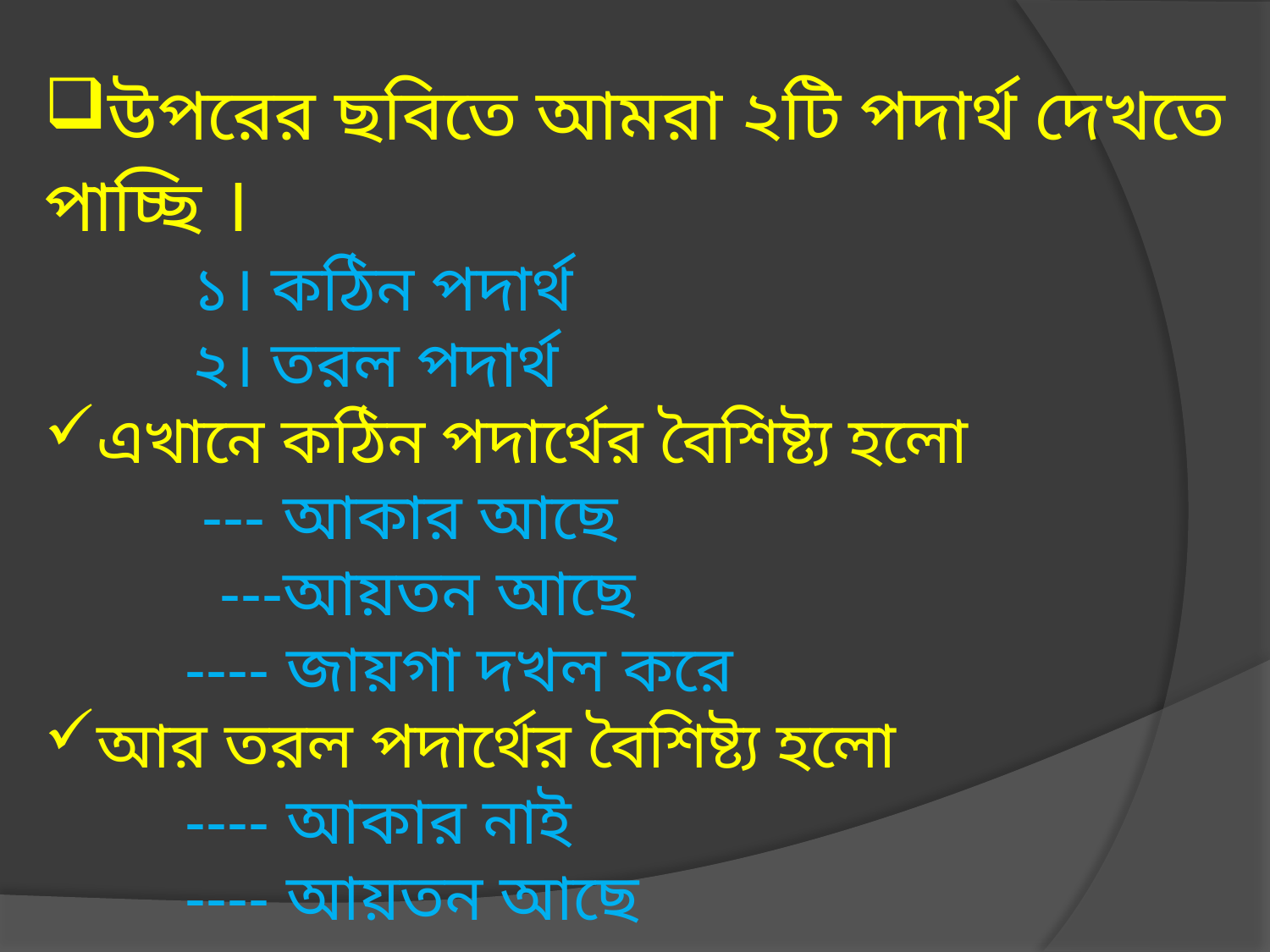

উপরের ছবিতে আমরা ২টি পদার্থ দেখতে পাচ্ছি ।
         ১। কঠিন পদার্থ
         ২। তরল পদার্থ
এখানে কঠিন পদার্থের বৈশিষ্ট্য হলো
         --- আকার আছে
          ---আয়তন আছে
        ---- জায়গা দখল করে
আর তরল পদার্থের বৈশিষ্ট্য হলো
        ---- আকার নাই
        ---- আয়তন আছে